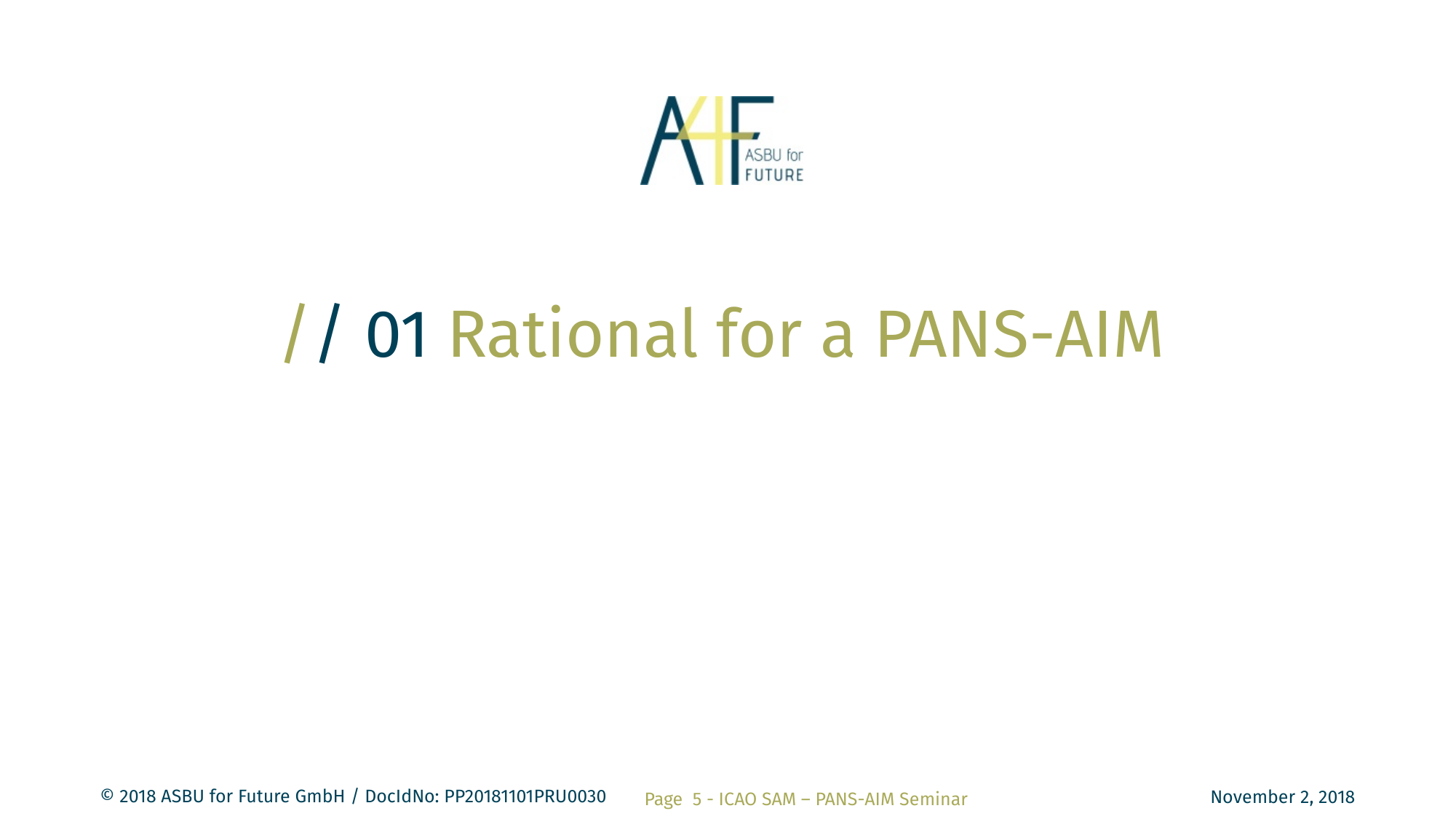

# // 01 Rational for a PANS-AIM